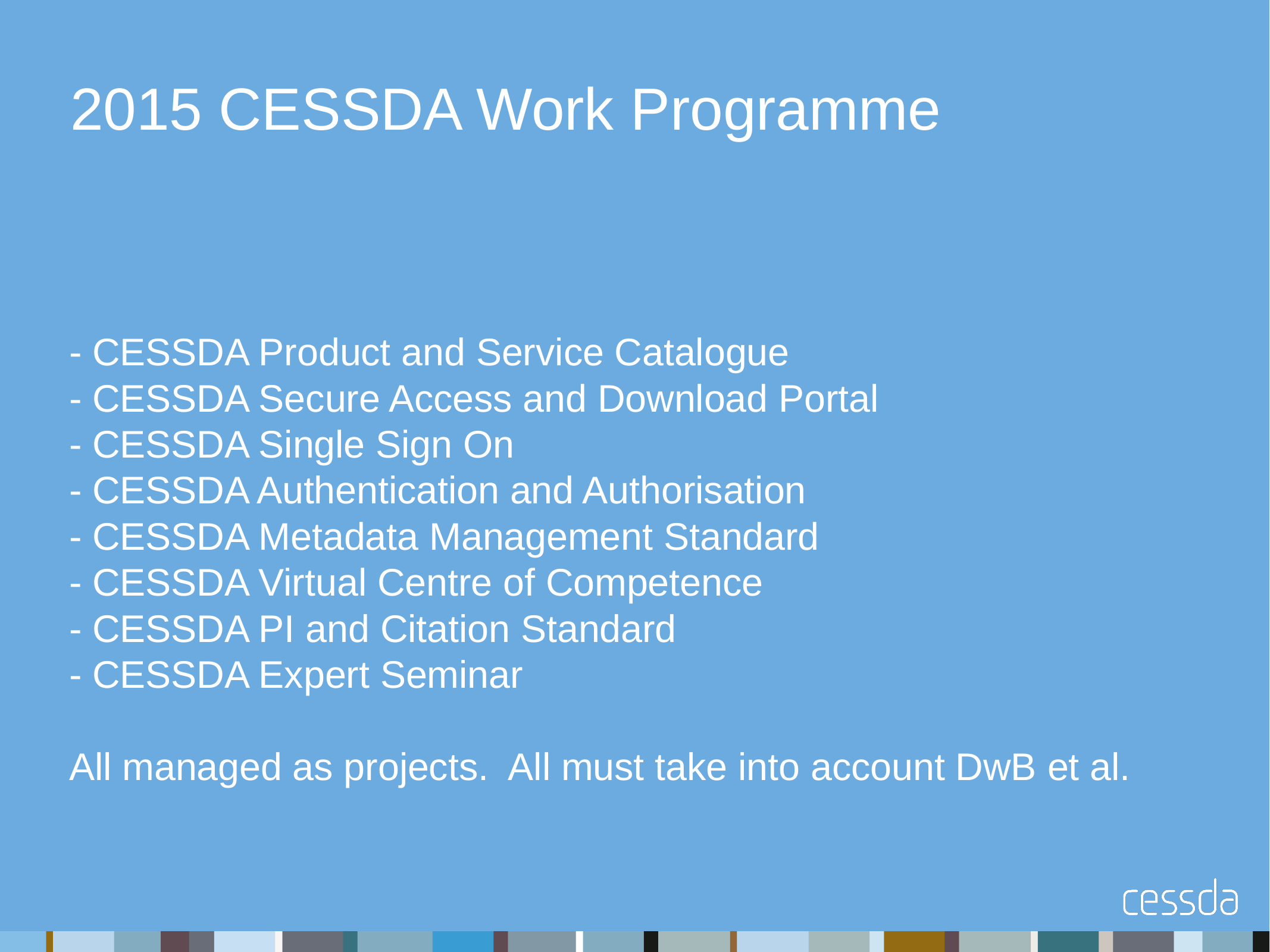

# 2015 CESSDA Work Programme

- CESSDA Product and Service Catalogue
- CESSDA Secure Access and Download Portal
- CESSDA Single Sign On
- CESSDA Authentication and Authorisation
- CESSDA Metadata Management Standard
- CESSDA Virtual Centre of Competence
- CESSDA PI and Citation Standard
- CESSDA Expert Seminar

All managed as projects.  All must take into account DwB et al.